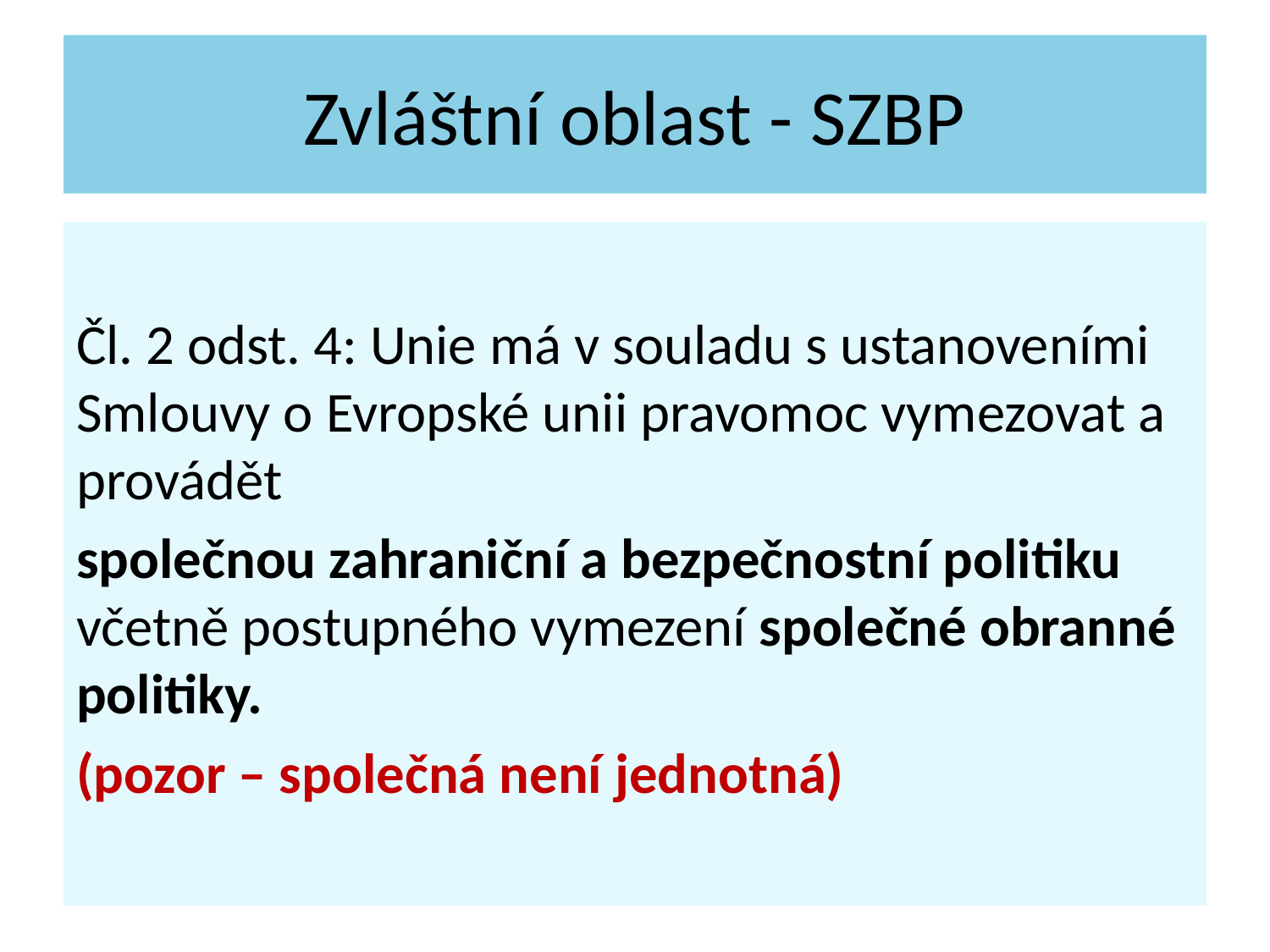

# Zvláštní oblast - SZBP

Čl. 2 odst. 4: Unie má v souladu s ustanoveními Smlouvy o Evropské unii pravomoc vymezovat a provádět
společnou zahraniční a bezpečnostní politiku včetně postupného vymezení společné obranné politiky.
(pozor – společná není jednotná)